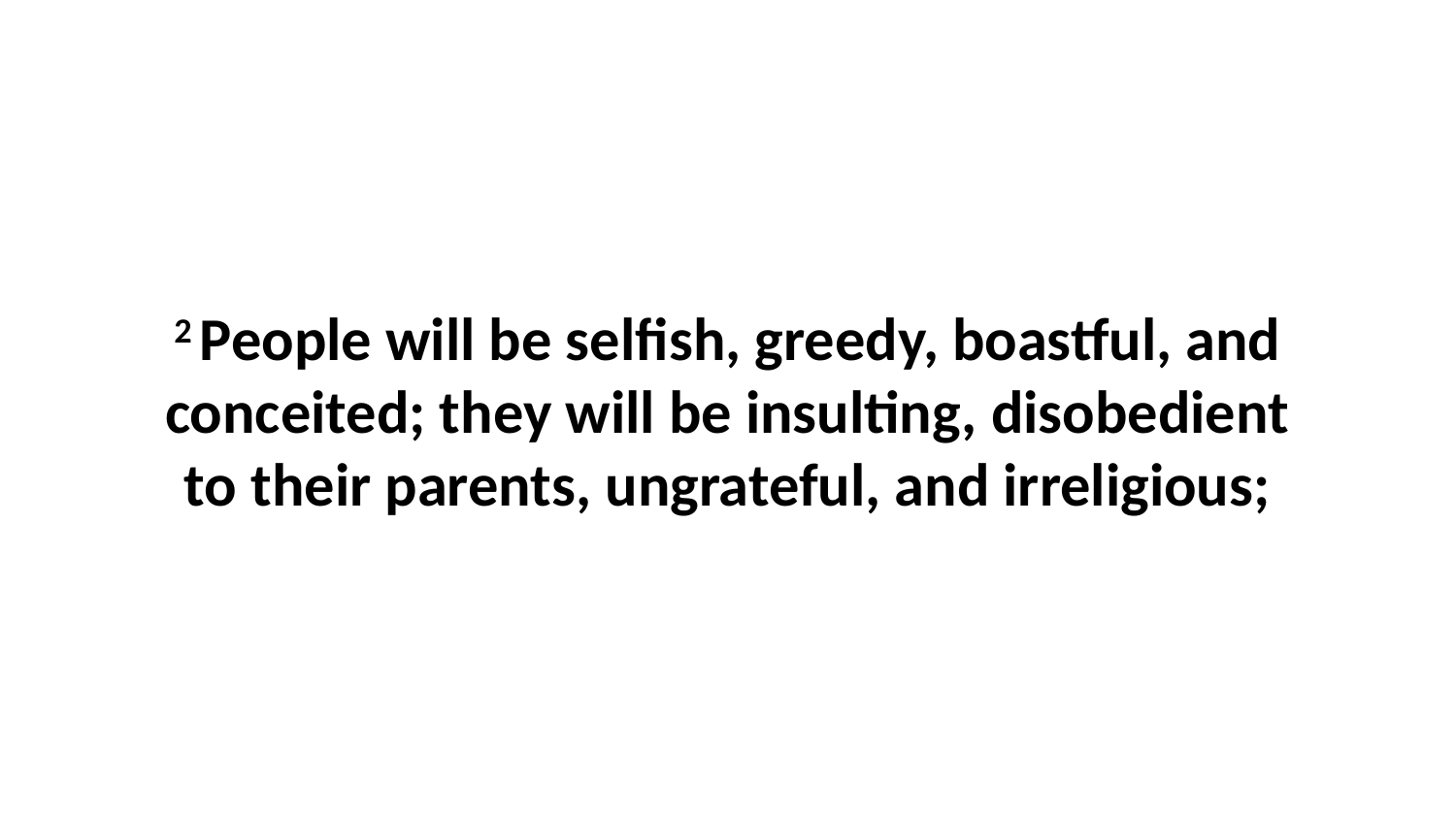

2 People will be selfish, greedy, boastful, and conceited; they will be insulting, disobedient to their parents, ungrateful, and irreligious;